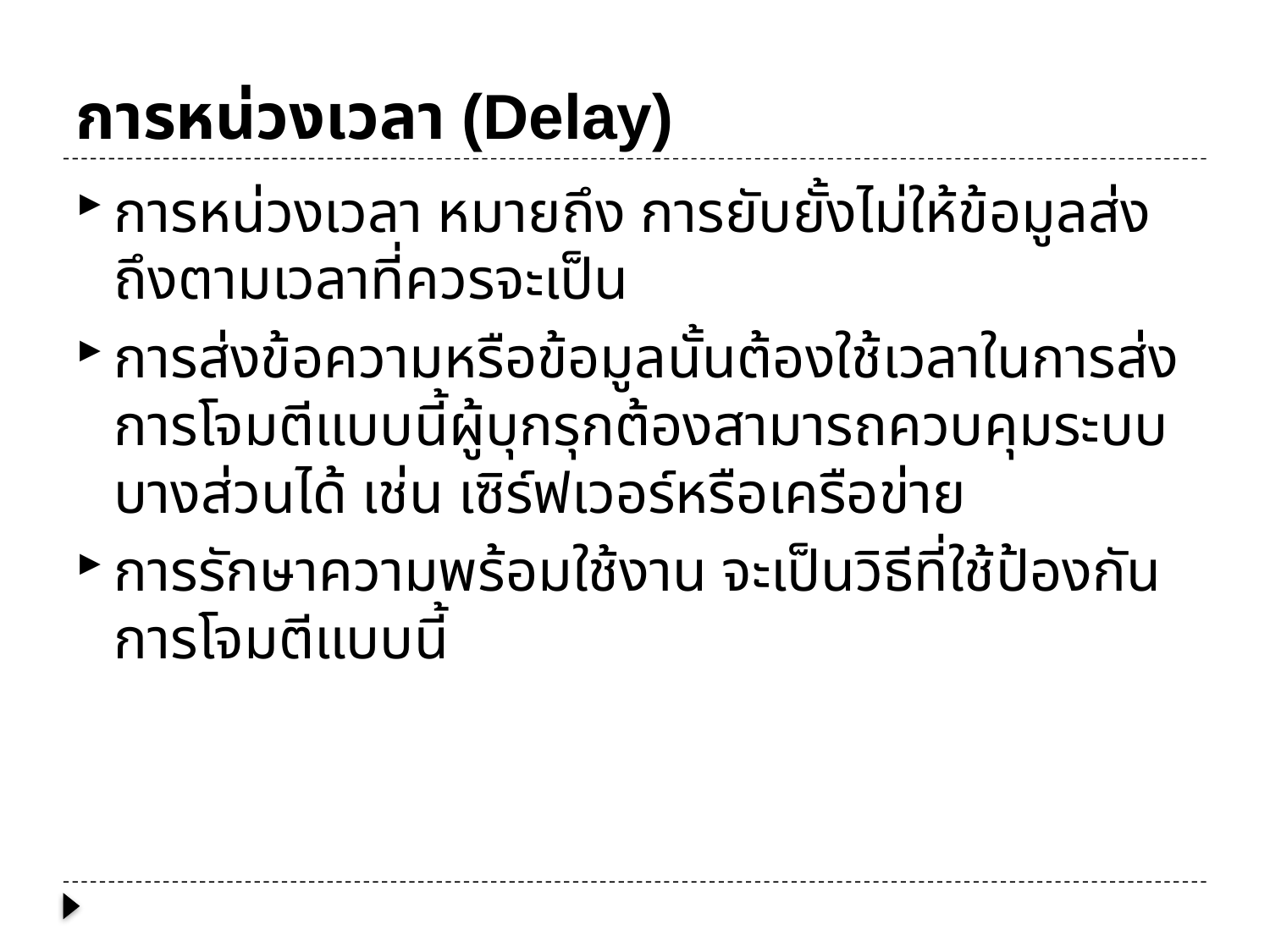

# การหน่วงเวลา (Delay)
การหน่วงเวลา หมายถึง การยับยั้งไม่ให้ข้อมูลส่งถึงตามเวลาที่ควรจะเป็น
การส่งข้อความหรือข้อมูลนั้นต้องใช้เวลาในการส่ง การโจมตีแบบนี้ผู้บุกรุกต้องสามารถควบคุมระบบบางส่วนได้ เช่น เซิร์ฟเวอร์หรือเครือข่าย
การรักษาความพร้อมใช้งาน จะเป็นวิธีที่ใช้ป้องกันการโจมตีแบบนี้